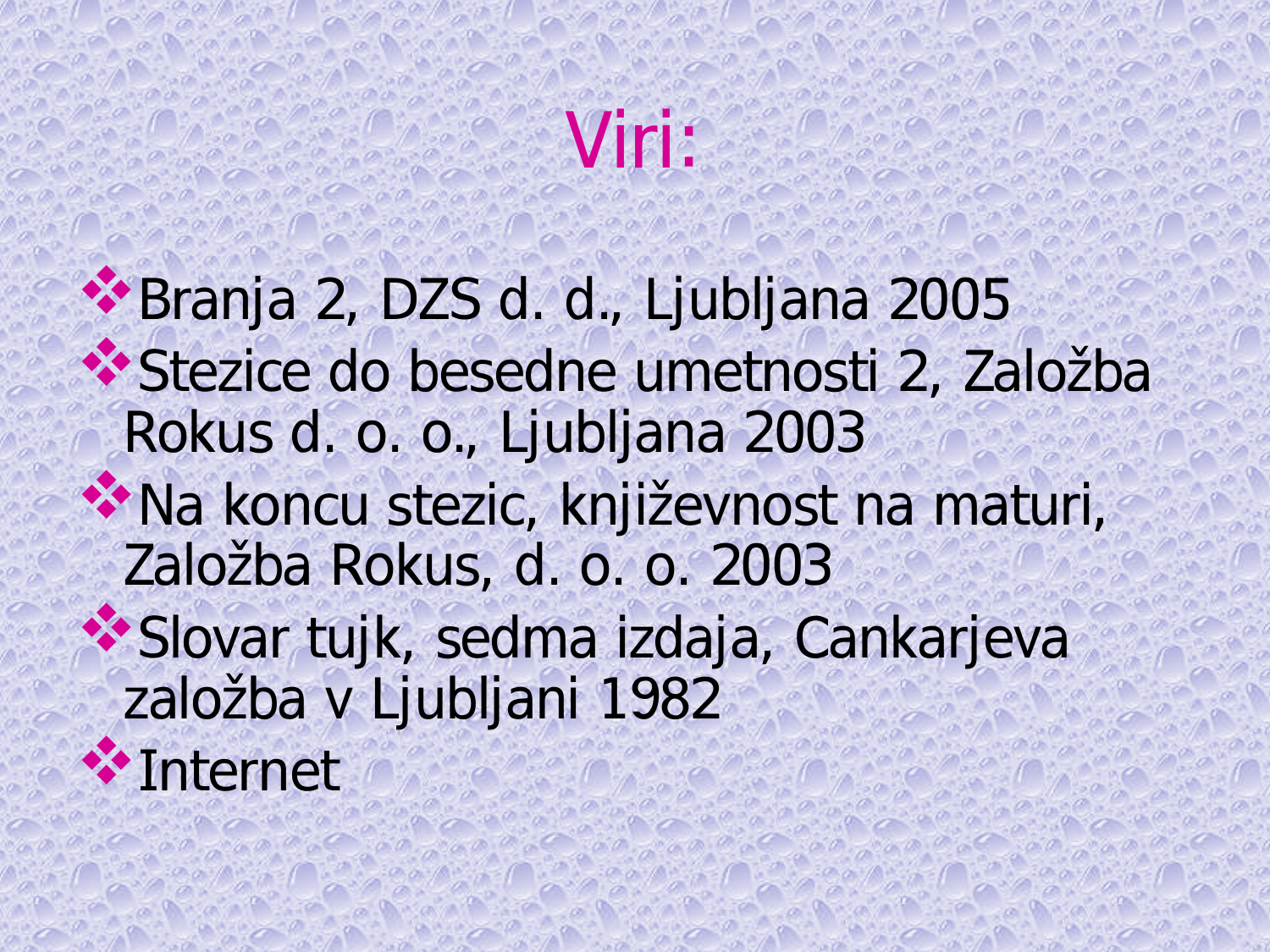

# Viri:
Branja 2, DZS d. d., Ljubljana 2005
Stezice do besedne umetnosti 2, Založba Rokus d. o. o., Ljubljana 2003
Na koncu stezic, književnost na maturi, Založba Rokus, d. o. o. 2003
Slovar tujk, sedma izdaja, Cankarjeva založba v Ljubljani 1982
Internet